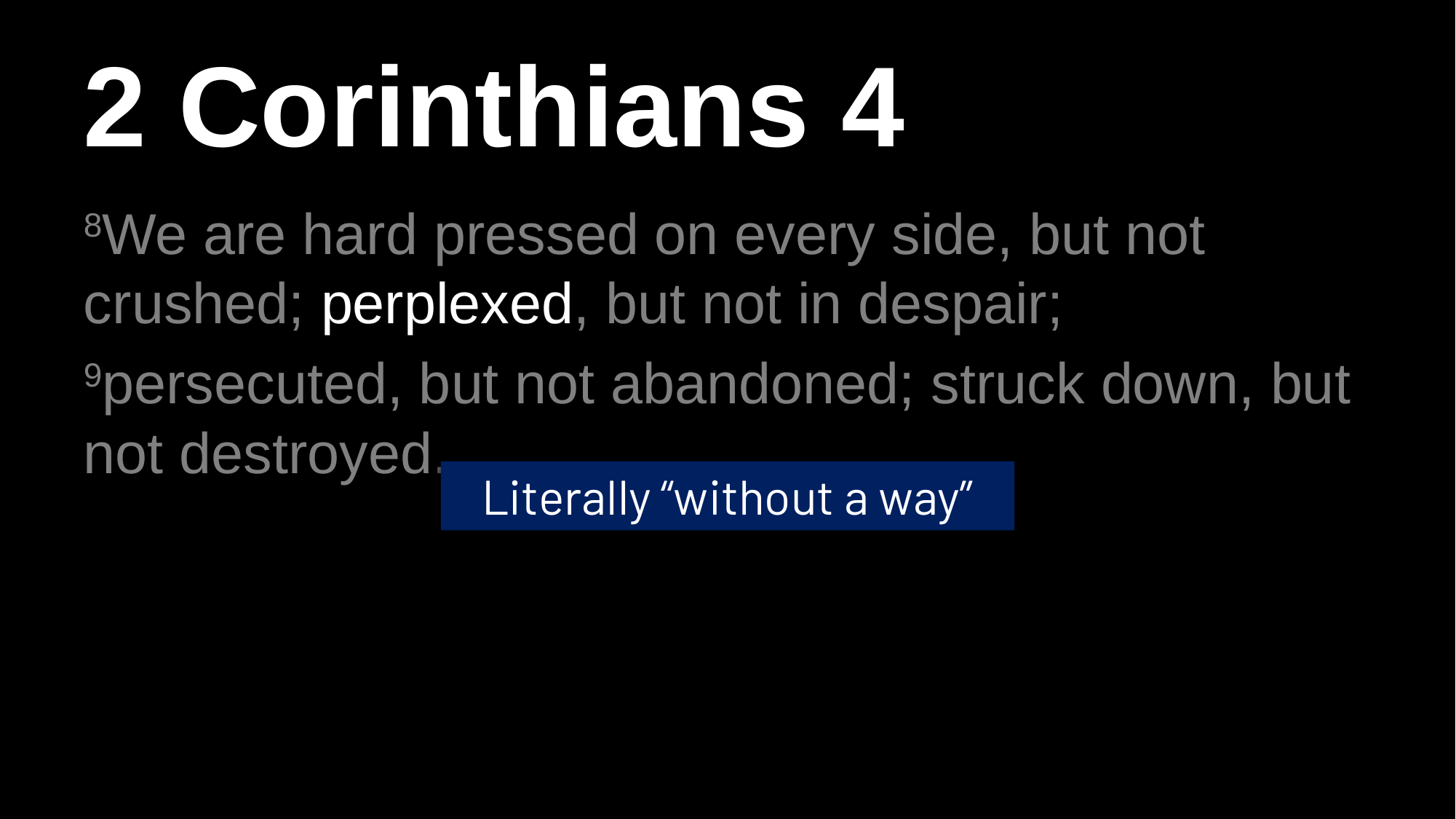

# 2 Corinthians 4
8We are hard pressed on every side, but not crushed; perplexed, but not in despair;
9persecuted, but not abandoned; struck down, but not destroyed.
Literally “without a way”